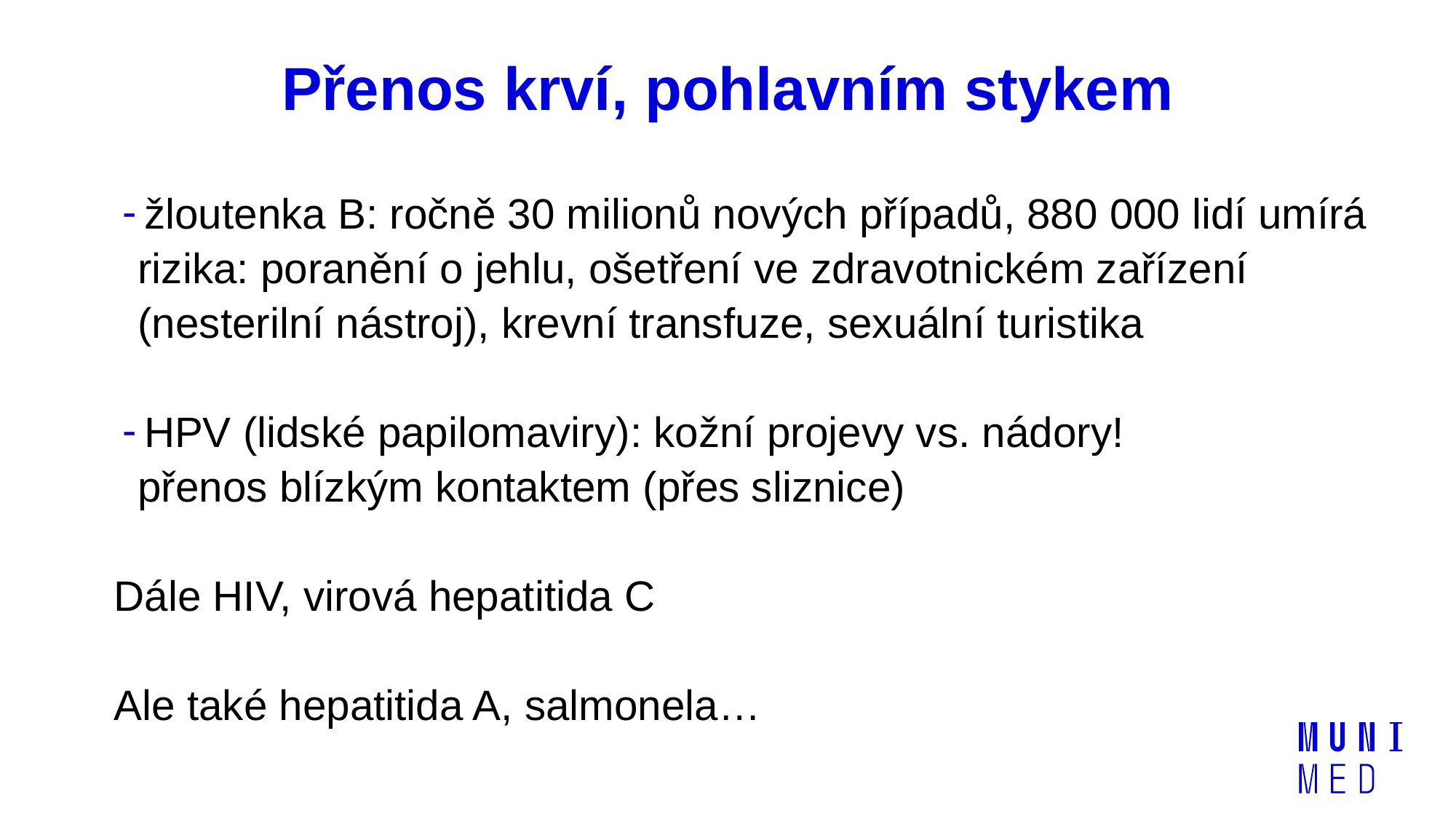

# Přenos krví, pohlavním stykem

žloutenka B: ročně 30 milionů nových případů, 880 000 lidí umírá
  rizika: poranění o jehlu, ošetření ve zdravotnickém zařízení
  (nesterilní nástroj), krevní transfuze, sexuální turistika

HPV (lidské papilomaviry): kožní projevy vs. nádory!
  přenos blízkým kontaktem (přes sliznice)

Dále HIV, virová hepatitida C

Ale také hepatitida A, salmonela…